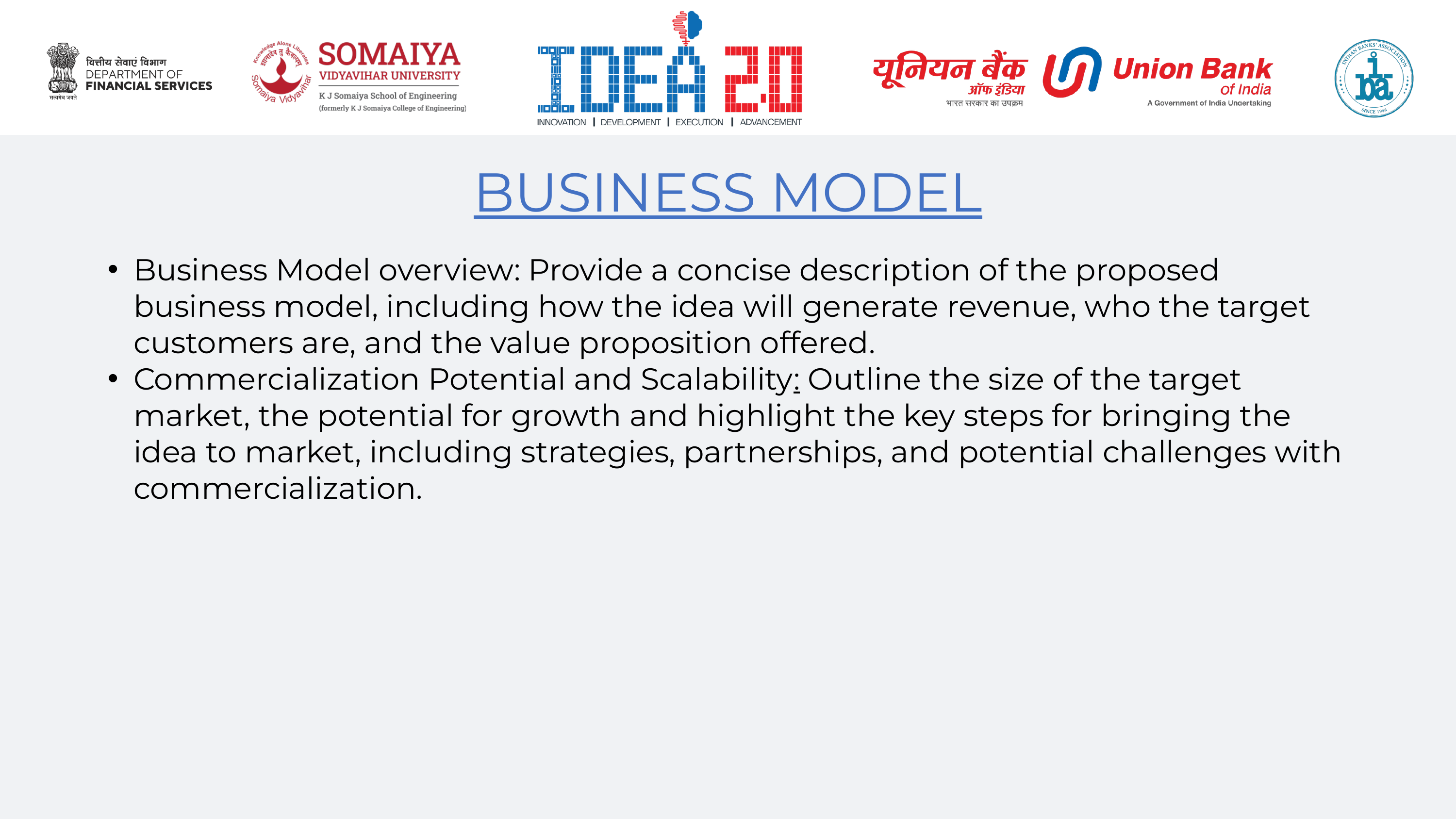

BUSINESS MODEL
Business Model overview: Provide a concise description of the proposed business model, including how the idea will generate revenue, who the target customers are, and the value proposition offered.
Commercialization Potential and Scalability: Outline the size of the target market, the potential for growth and highlight the key steps for bringing the idea to market, including strategies, partnerships, and potential challenges with commercialization.